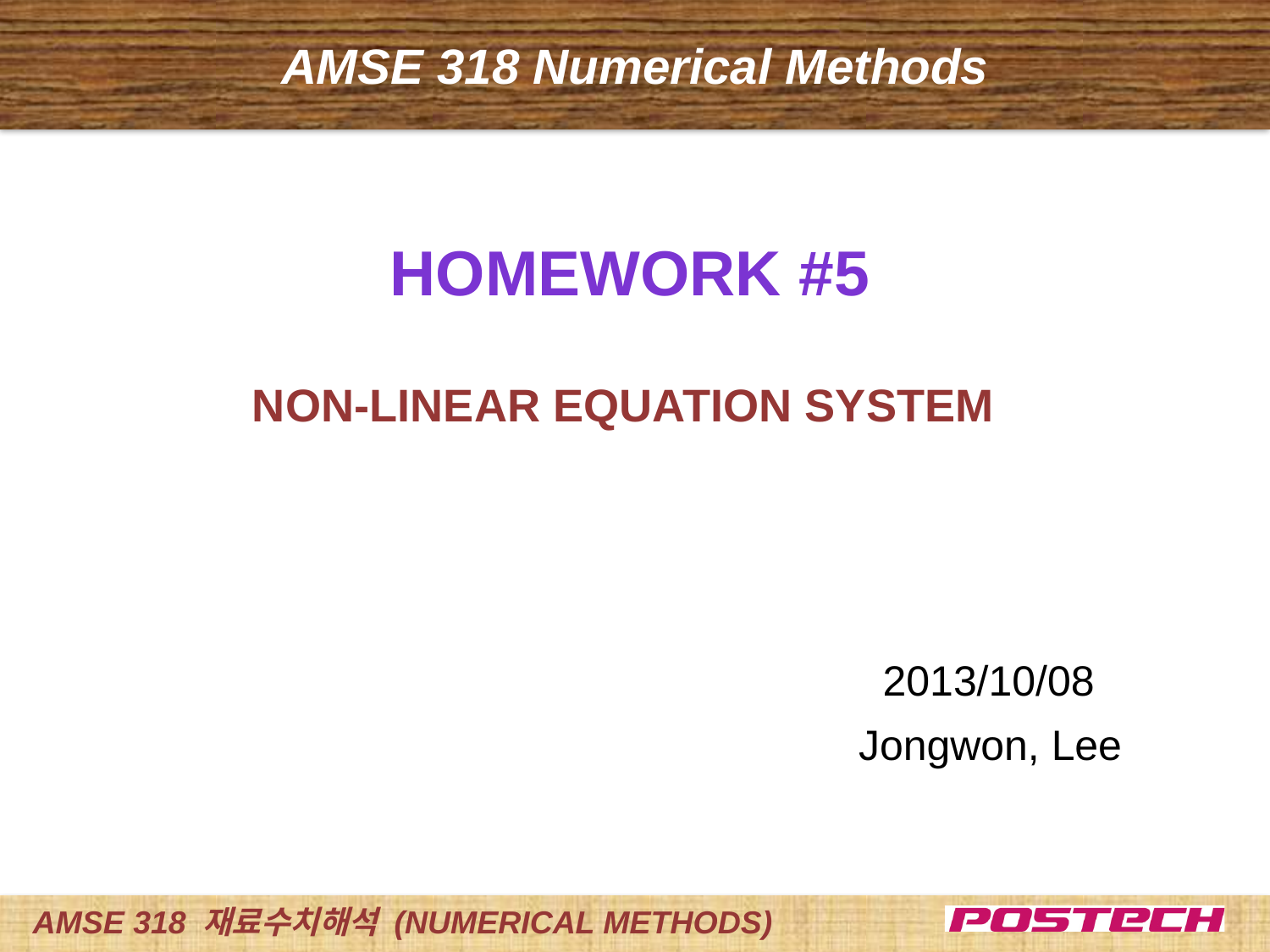

AMSE 318 Numerical Methods
Homework #5
non-linear equation system
2013/10/08
Jongwon, Lee